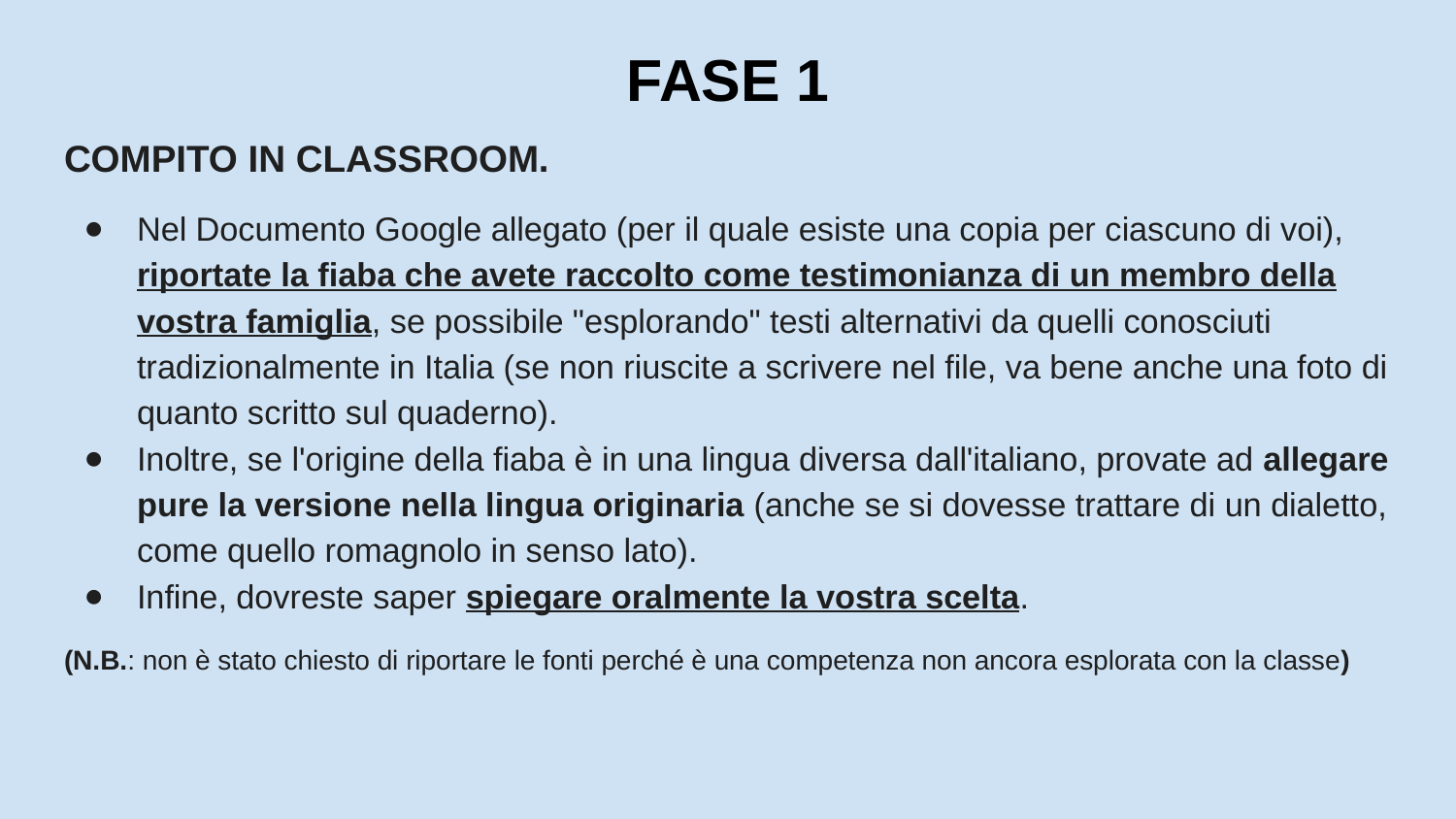

# FASE 1
COMPITO IN CLASSROOM.
Nel Documento Google allegato (per il quale esiste una copia per ciascuno di voi), riportate la fiaba che avete raccolto come testimonianza di un membro della vostra famiglia, se possibile "esplorando" testi alternativi da quelli conosciuti tradizionalmente in Italia (se non riuscite a scrivere nel file, va bene anche una foto di quanto scritto sul quaderno).
Inoltre, se l'origine della fiaba è in una lingua diversa dall'italiano, provate ad allegare pure la versione nella lingua originaria (anche se si dovesse trattare di un dialetto, come quello romagnolo in senso lato).
Infine, dovreste saper spiegare oralmente la vostra scelta.
(N.B.: non è stato chiesto di riportare le fonti perché è una competenza non ancora esplorata con la classe)